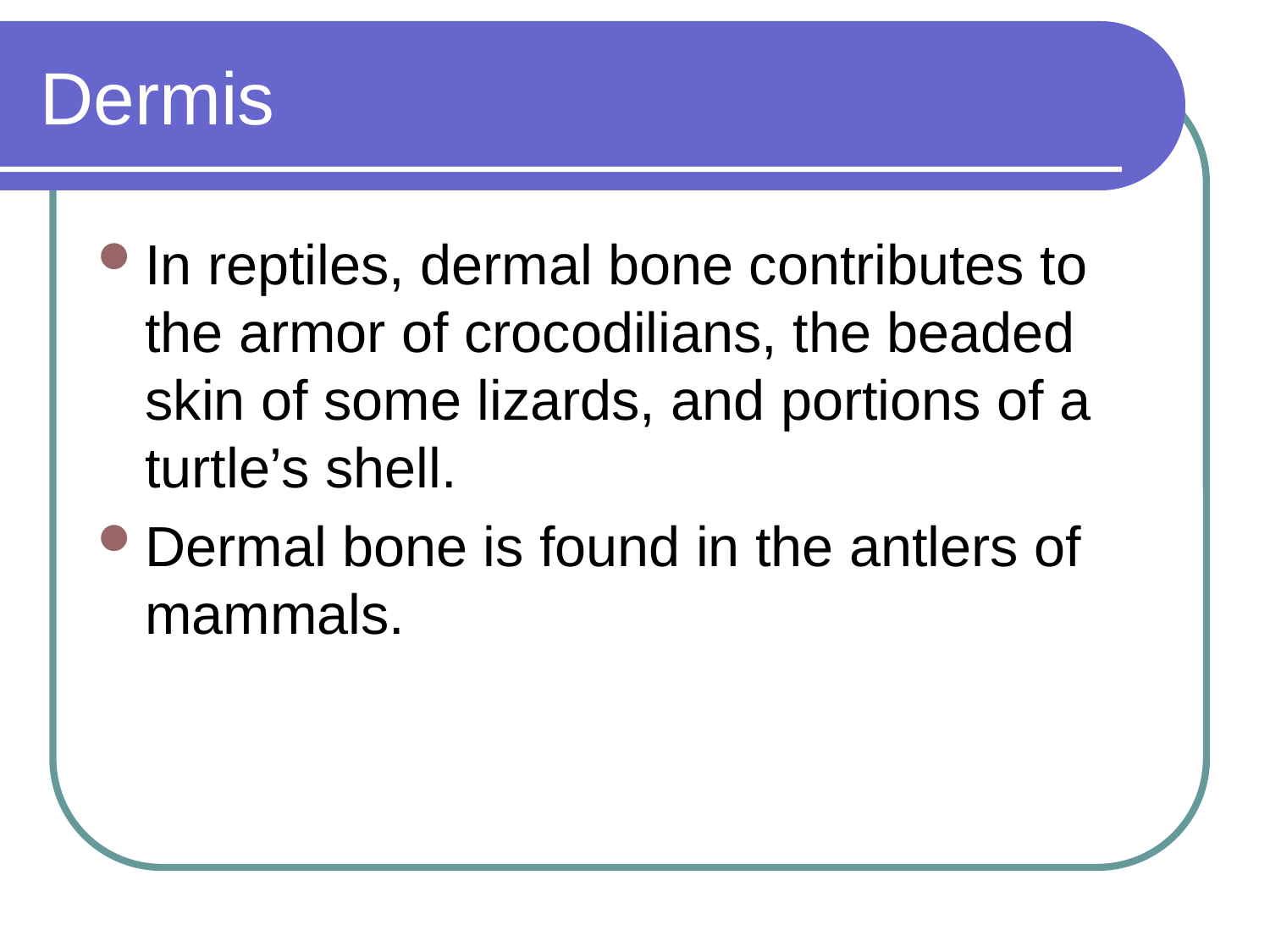

# Dermis
In reptiles, dermal bone contributes to the armor of crocodilians, the beaded skin of some lizards, and portions of a turtle’s shell.
Dermal bone is found in the antlers of mammals.